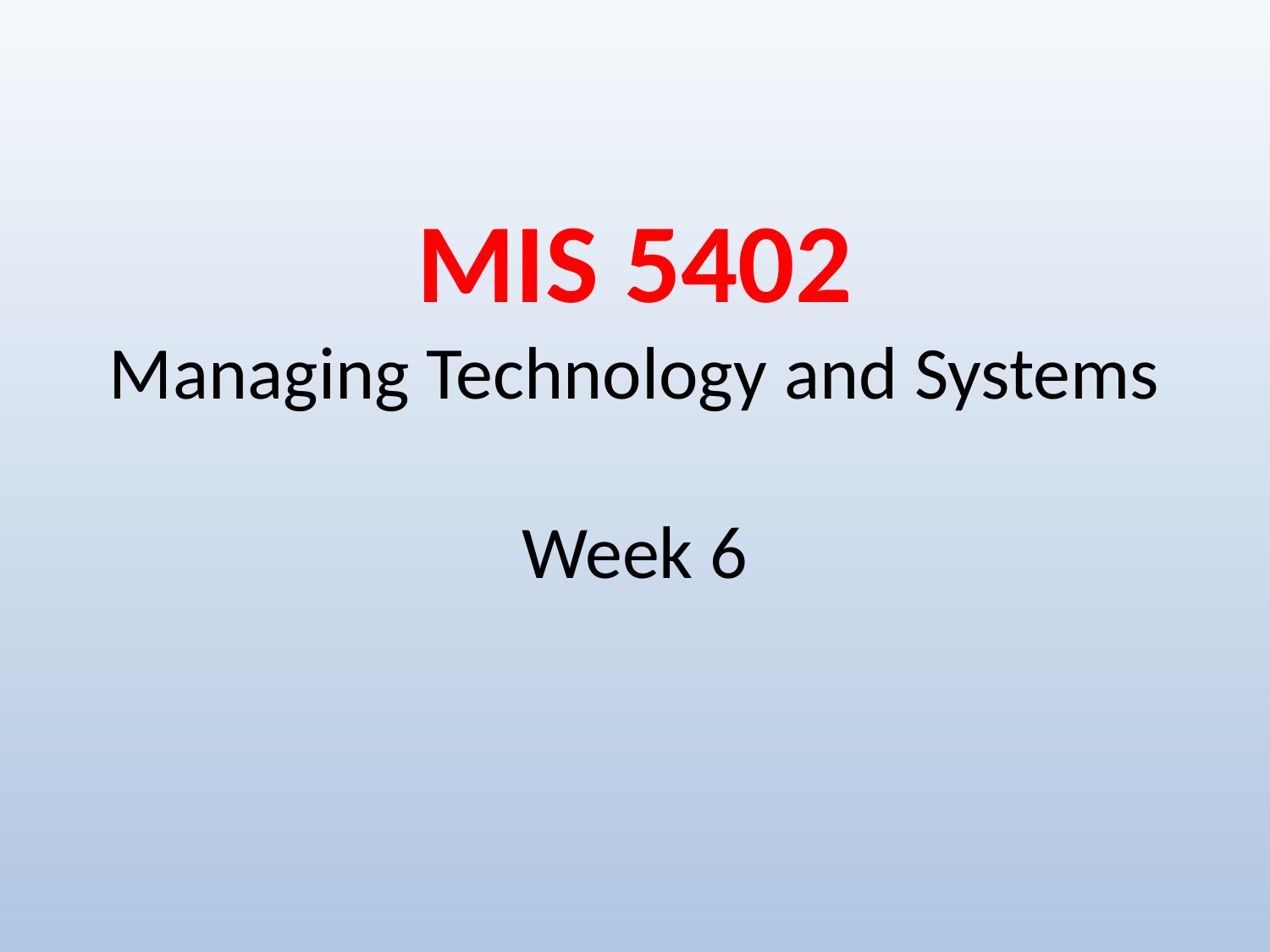

# MIS 5402 Managing Technology and Systems Week 6